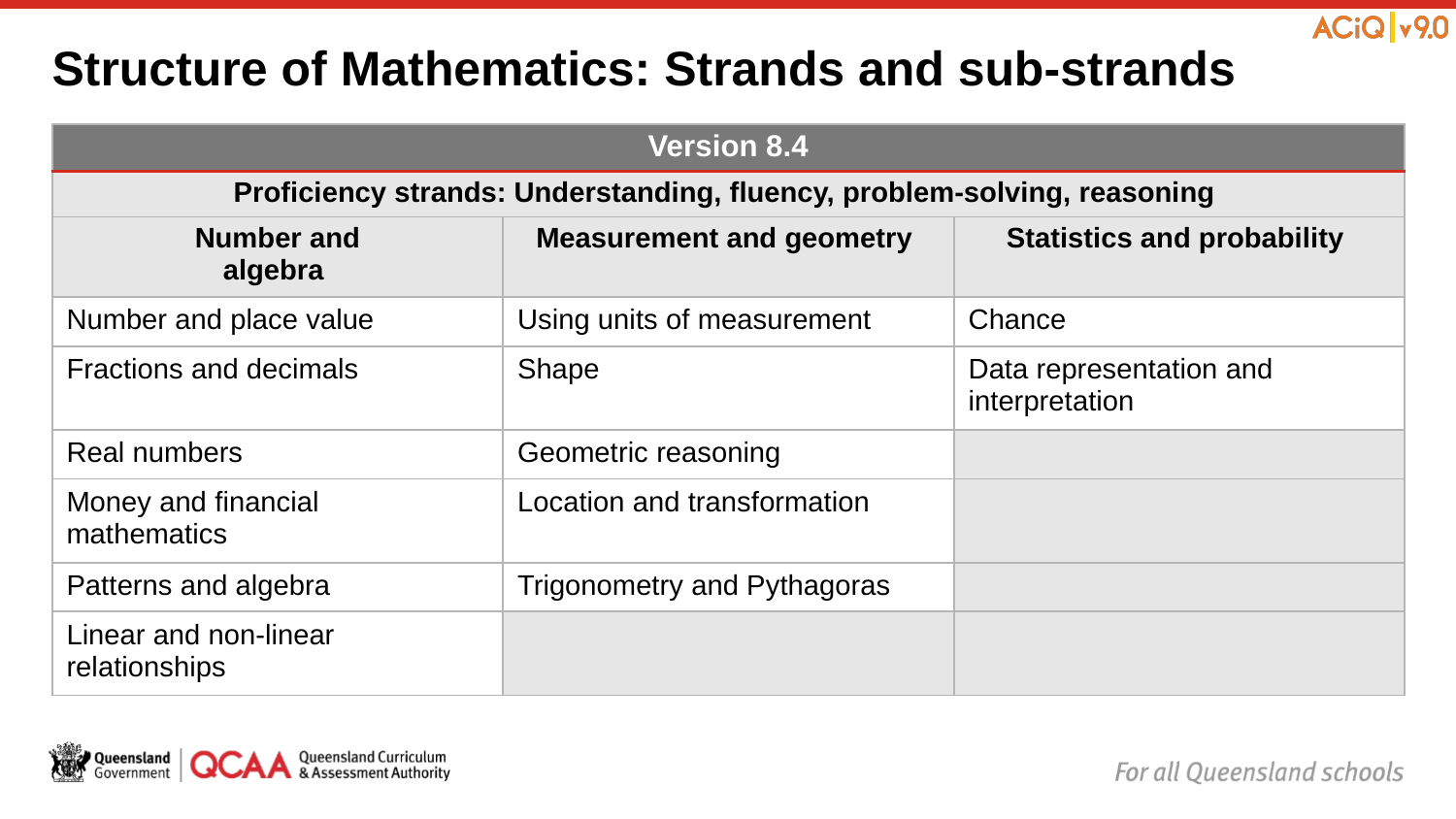

# Structure of Mathematics: Strands and sub-strands
| Version 8.4 | Version 8.4 |  |
| --- | --- | --- |
| Proficiency strands: Understanding, fluency, problem-solving, reasoning |  |  |
| Number and algebra | Measurement and geometry | Statistics and probability |
| Number and place value | Using units of measurement | Chance |
| Fractions and decimals | Shape | Data representation and interpretation |
| Real numbers | Geometric reasoning |  |
| Money and financial mathematics | Location and transformation |  |
| Patterns and algebra | Trigonometry and Pythagoras |  |
| Linear and non-linear relationships |  |  |